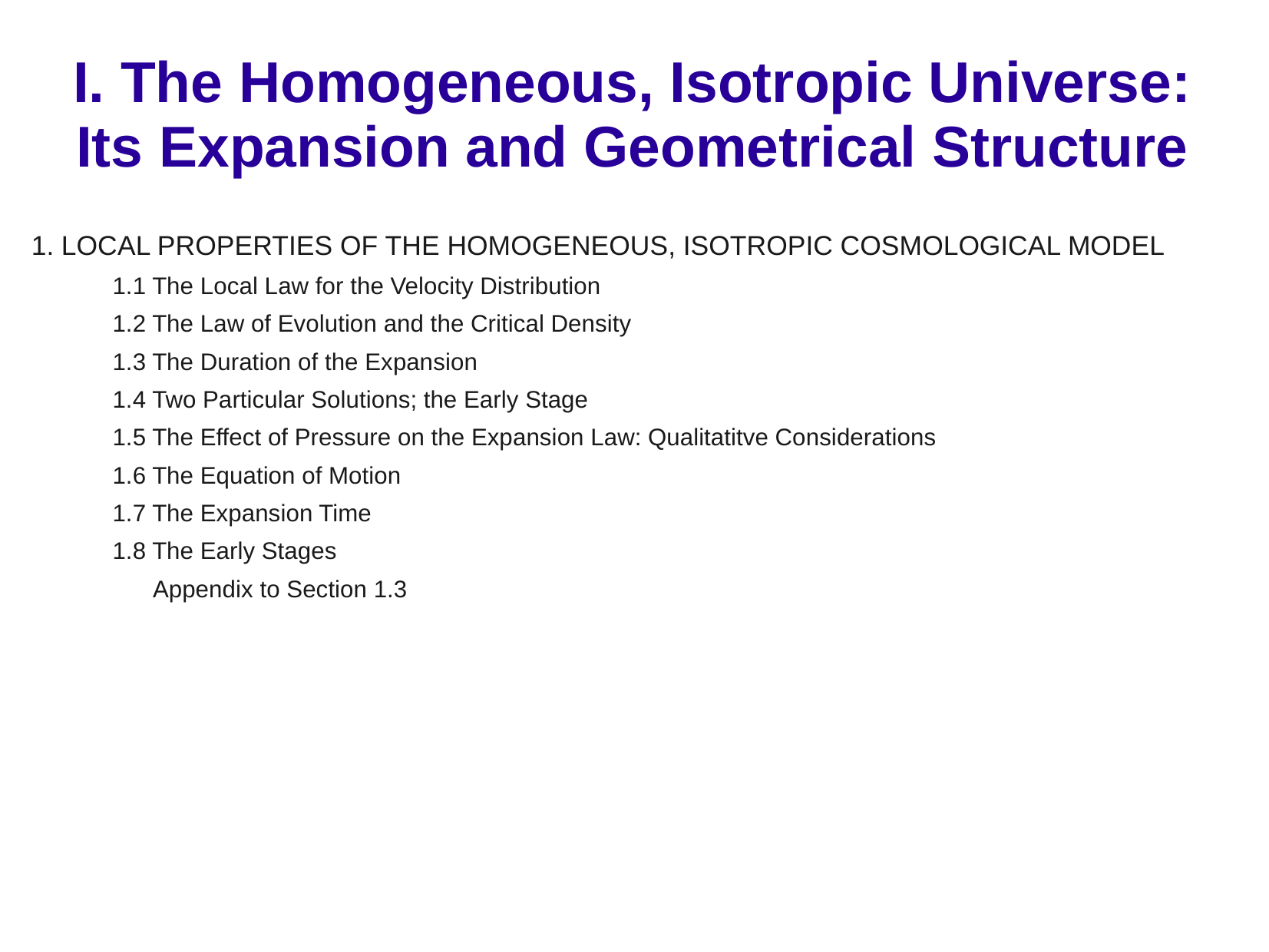

# I. The Homogeneous, Isotropic Universe: Its Expansion and Geometrical Structure

1. LOCAL PROPERTIES OF THE HOMOGENEOUS, ISOTROPIC COSMOLOGICAL MODEL
1.1 The Local Law for the Velocity Distribution
1.2 The Law of Evolution and the Critical Density
1.3 The Duration of the Expansion
1.4 Two Particular Solutions; the Early Stage
1.5 The Effect of Pressure on the Expansion Law: Qualitatitve Considerations
1.6 The Equation of Motion
1.7 The Expansion Time
1.8 The Early Stages
      Appendix to Section 1.3